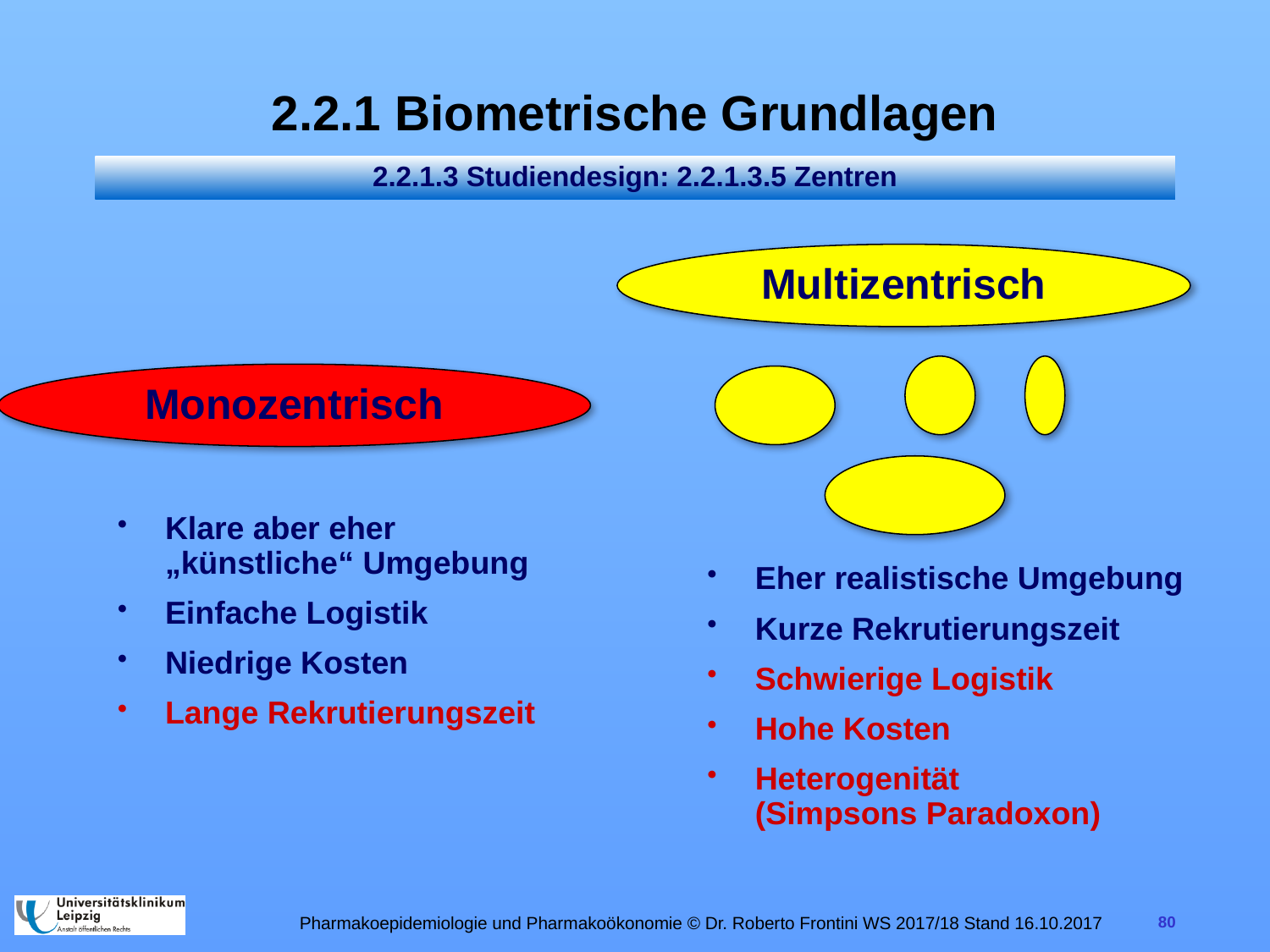

# 2.2.1 Biometrische Grundlagen
2.2.1.3 Studiendesign: 2.2.1.3.5 Zentren
Multizentrisch

Monozentrisch

Klare aber eher „künstliche“ Umgebung
Einfache Logistik
Niedrige Kosten
Lange Rekrutierungszeit
Eher realistische Umgebung
Kurze Rekrutierungszeit
Schwierige Logistik
Hohe Kosten
Heterogenität
(Simpsons Paradoxon)
Pharmakoepidemiologie und Pharmakoökonomie © Dr. Roberto Frontini WS 2017/18 Stand 16.10.2017
80